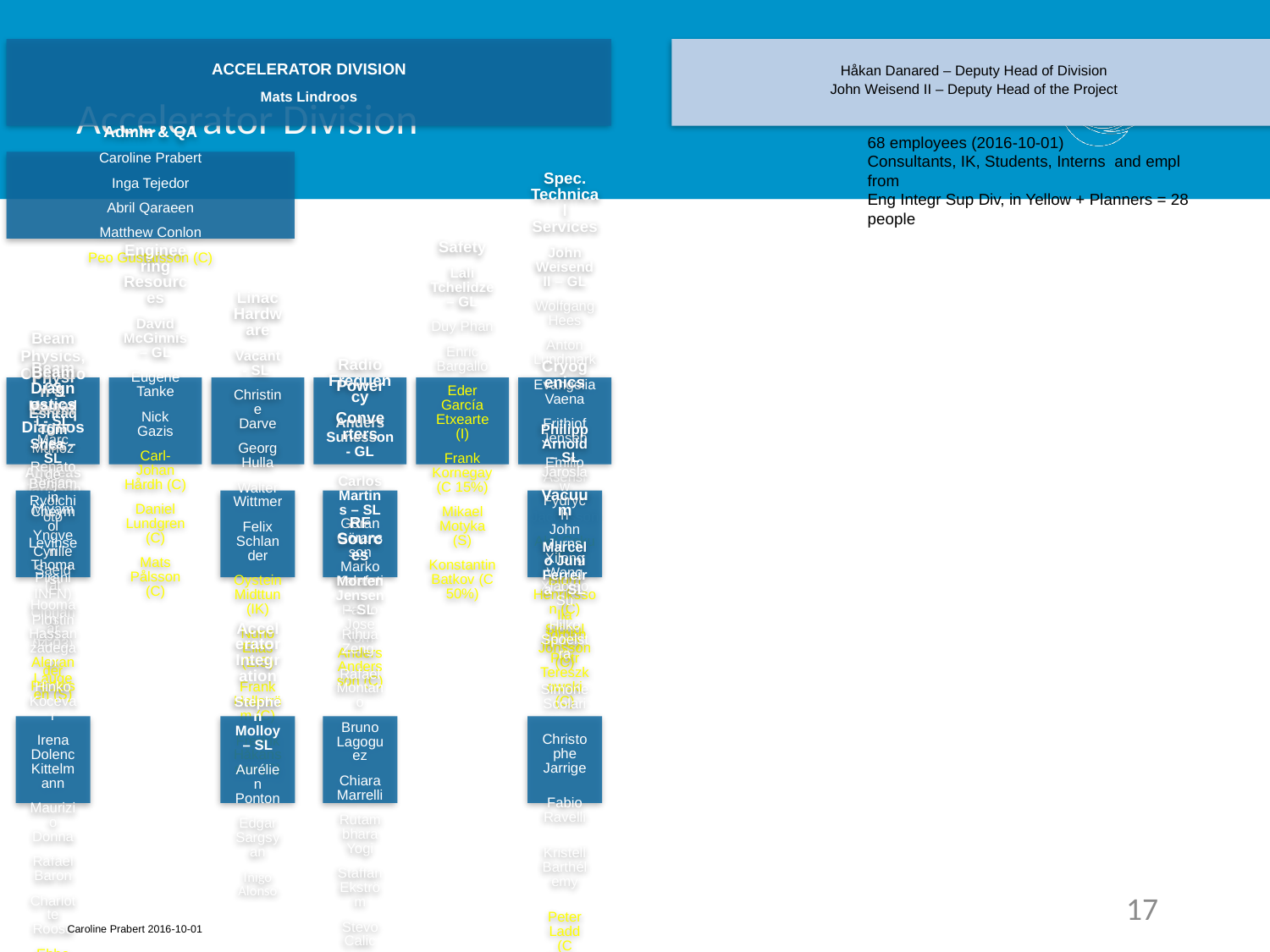

# Accelerator Division
ACCELERATOR DIVISION
Mats Lindroos
David McGinnis – GL
Eugene Tanke
Nick Gazis
Carl-Johan Hårdh (C)
Daniel Lundgren (C)
Mats Pålsson (C)
LINAC
Admin & QA
Caroline Prabert
Inga Tejedor
Abril Qaraeen
Matthew Conlon
Safety
Lali Tchelidze – GL
Duy Phan
Enric Bargalló
Eder García Etxearte (I)
Frank Kornegay (C 15%)
Mikael Motyka (S)
Konstantin Batkov (C 50%)
Spec. Technical Services
John Weisend II – GL
Wolfgang Hees
Anton Lundmark
Evangelia Vaena
Beam Physics
Irena Dolenc Kittelmann
Maurizio Donna
Rafael Baron
Charlotte Roose
Linac Hardware
Vacant - SL
Christine Darve
Georg Hulla
Walter Wittmer
Felix Schlander
Oystein Midttun (IK)
Aurélien Ponton
Edgar Sargsyan
Iñigo Alonso
Carlos Martins – SL
Bruno Lagoguez
Chiara Marrelli
Rutambhara Yogi
Staffan Ekström
Stevo Calic
Cryogenics
Christophe Jarrige
Fabio Ravelli
Kristell Barthélemy
Håkan Danared – Deputy Head of Division
John Weisend II – Deputy Head of the Project
68 employees (2016-10-01)
Consultants, IK, Students, Interns  and empl from
Eng Integr Sup Div, in Yellow + Planners = 28 people

17
Caroline Prabert 2016-10-01